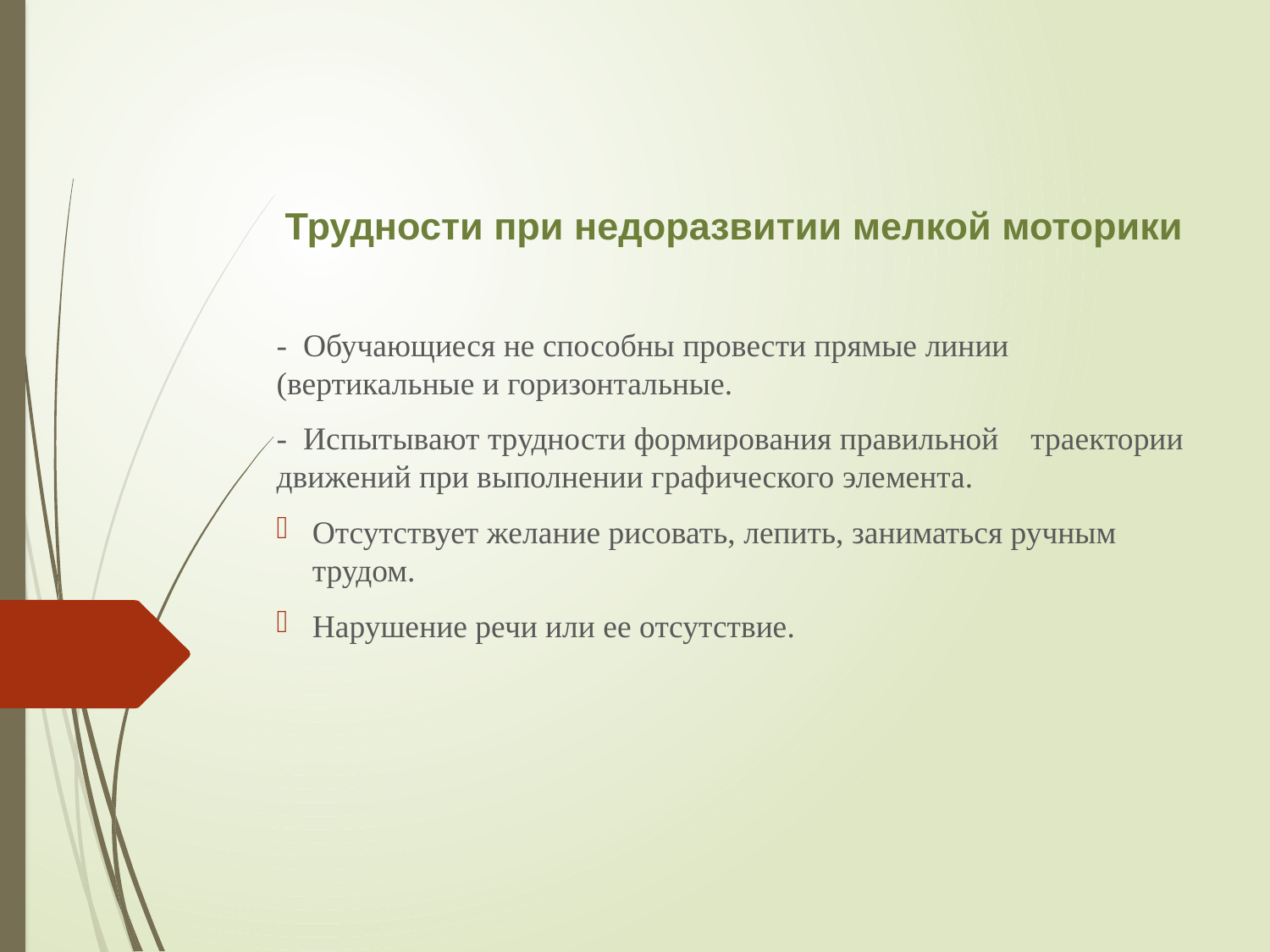

# Трудности при недоразвитии мелкой моторики
-  Обучающиеся не способны провести прямые линии   (вертикальные и горизонтальные.
-  Испытывают трудности формирования правильной    траектории движений при выполнении графического элемента.
Отсутствует желание рисовать, лепить, заниматься ручным трудом.
Нарушение речи или ее отсутствие.